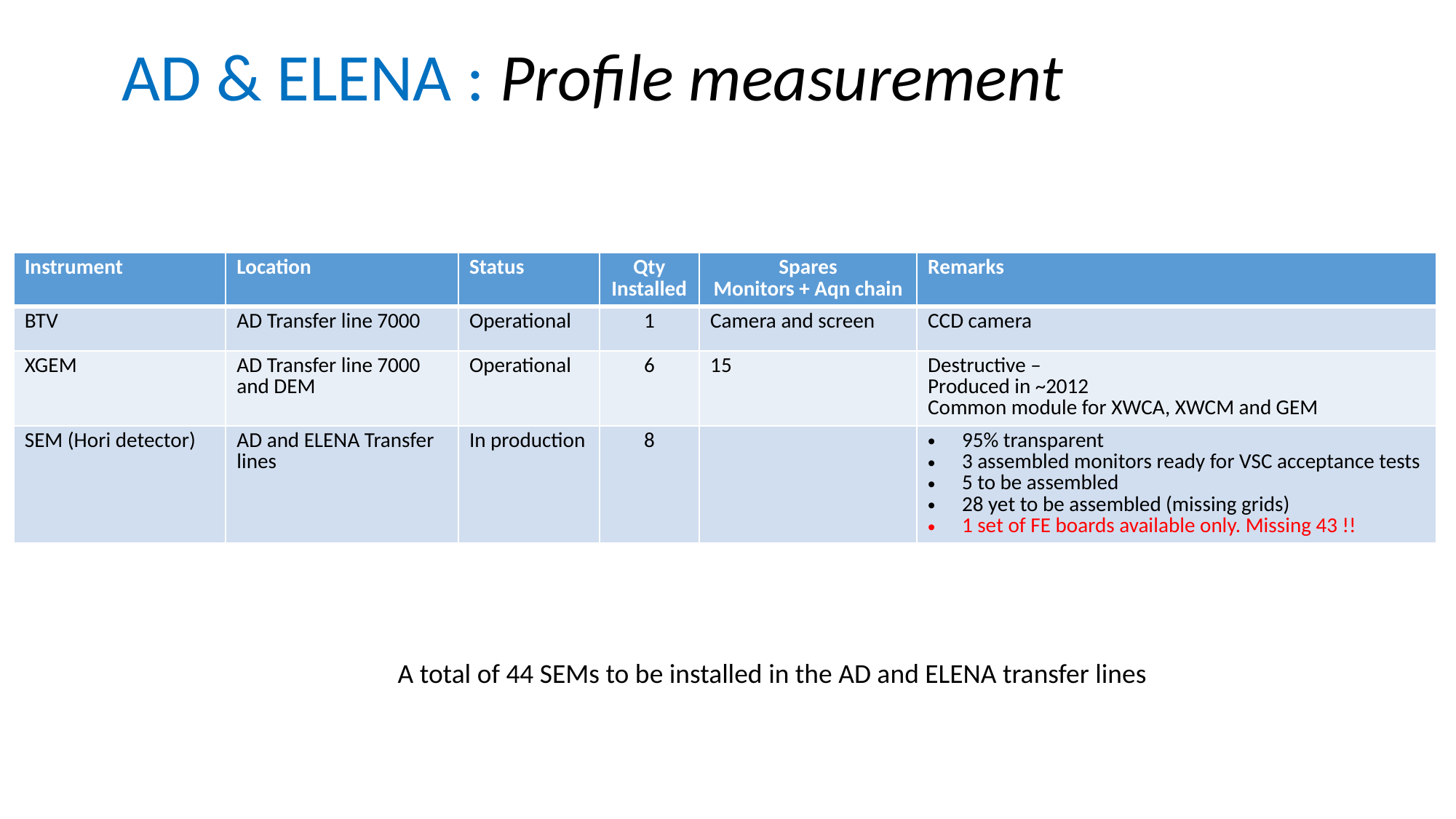

# AD & ELENA : Profile measurement
| Instrument | Location | Status | Qty Installed | Spares Monitors + Aqn chain | Remarks |
| --- | --- | --- | --- | --- | --- |
| BTV | AD Transfer line 7000 | Operational | 1 | Camera and screen | CCD camera |
| XGEM | AD Transfer line 7000 and DEM | Operational | 6 | 15 | Destructive – Produced in ~2012 Common module for XWCA, XWCM and GEM |
| SEM (Hori detector) | AD and ELENA Transfer lines | In production | 8 |  | 95% transparent 3 assembled monitors ready for VSC acceptance tests 5 to be assembled 28 yet to be assembled (missing grids) 1 set of FE boards available only. Missing 43 !! |
A total of 44 SEMs to be installed in the AD and ELENA transfer lines